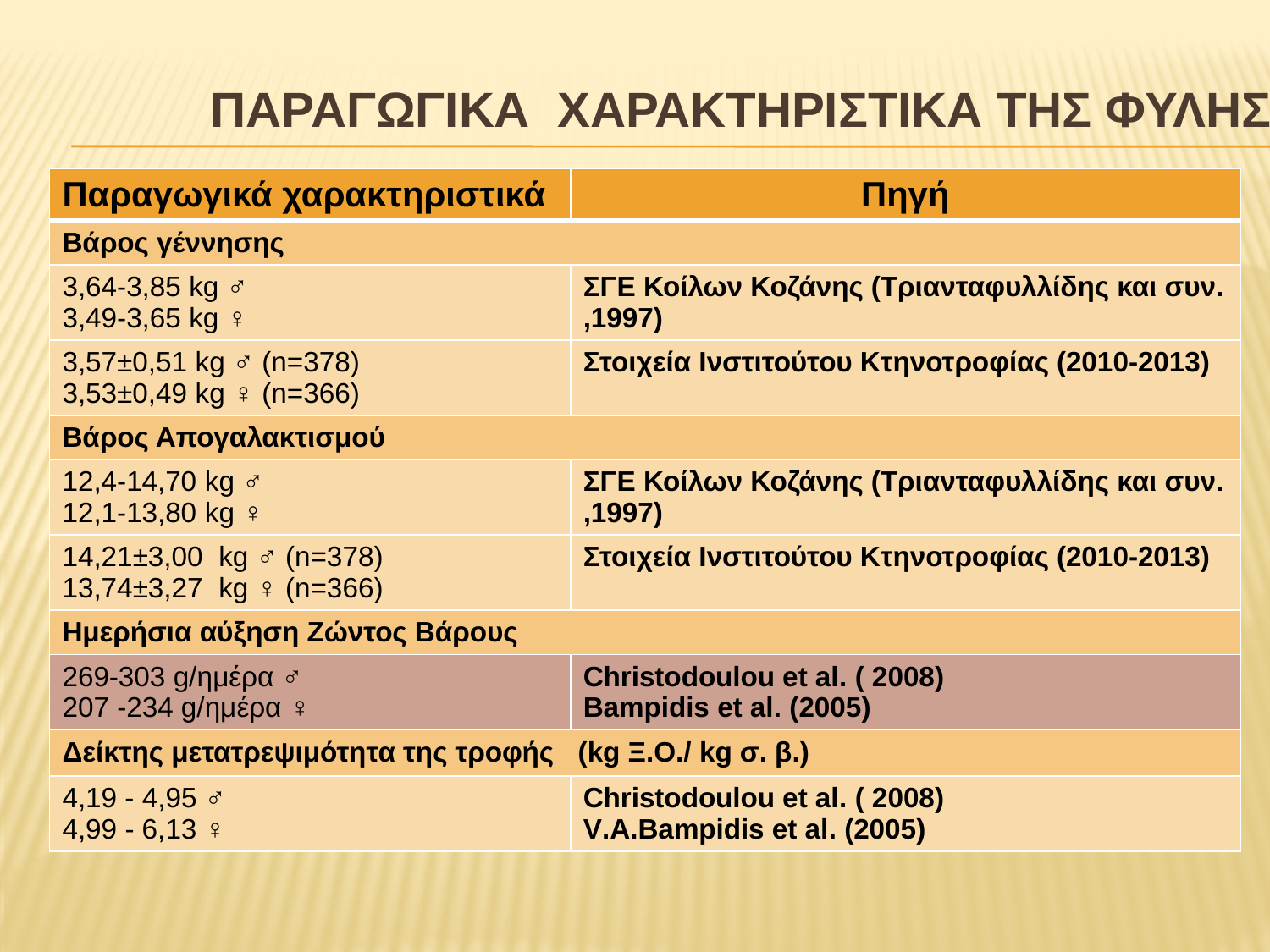

# ΠΑΡΑΓΩΓΙΚΑ  χαρακτηριστικα τησ φυλησ
| Παραγωγικά χαρακτηριστικά | Πηγή |
| --- | --- |
| Βάρος γέννησης |  |
| 3,64-3,85 kg ♂ 3,49-3,65 kg ♀ | ΣΓΕ Κοίλων Κοζάνης (Τριανταφυλλίδης και συν. ,1997) |
| 3,57±0,51 kg ♂ (n=378) 3,53±0,49 kg ♀ (n=366) | Στοιχεία Ινστιτούτου Κτηνοτροφίας (2010-2013) |
| Βάρος Απογαλακτισμού |  |
| 12,4-14,70 kg ♂ 12,1-13,80 kg ♀ | ΣΓΕ Κοίλων Κοζάνης (Τριανταφυλλίδης και συν. ,1997) |
| 14,21±3,00 kg ♂ (n=378) 13,74±3,27 kg ♀ (n=366) | Στοιχεία Ινστιτούτου Κτηνοτροφίας (2010-2013) |
| Ημερήσια αύξηση Ζώντος Βάρους |  |
| 269-303 g/ημέρα ♂ 207 -234 g/ημέρα ♀ | Christodoulou et al. ( 2008) Bampidis et al. (2005) |
| Δείκτης μετατρεψιμότητα της τροφής (kg Ξ.Ο./ kg σ. β.) |  |
| 4,19 - 4,95 ♂ 4,99 - 6,13 ♀ | Christodoulou et al. ( 2008) V.A.Bampidis et al. (2005) |